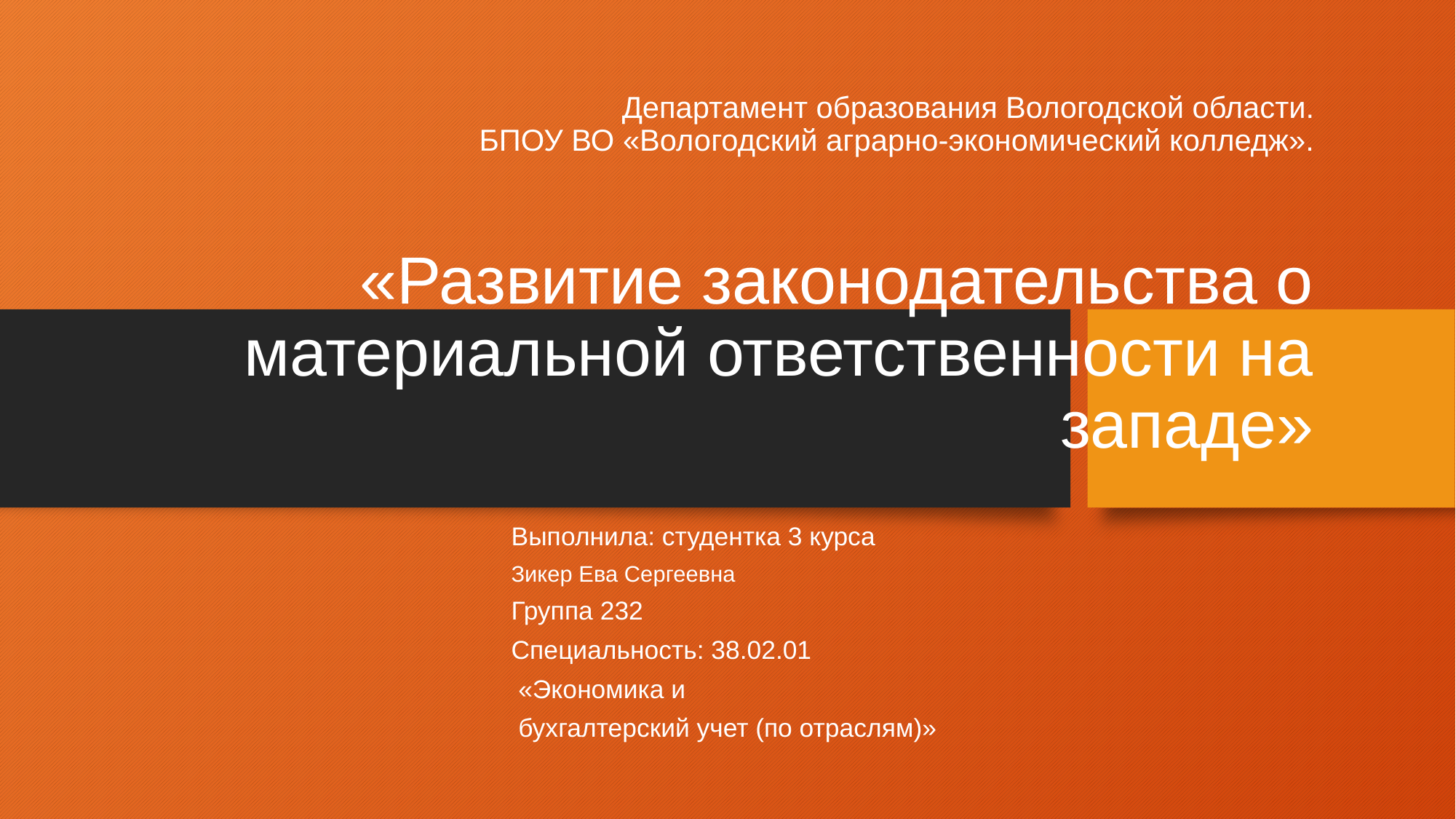

# Департамент образования Вологодской области. БПОУ ВО «Вологодский аграрно-экономический колледж». «Развитие законодательства о материальной ответственности на западе»
Выполнила: студентка 3 курса
Зикер Ева Сергеевна
Группа 232
Специальность: 38.02.01
 «Экономика и
 бухгалтерский учет (по отраслям)»